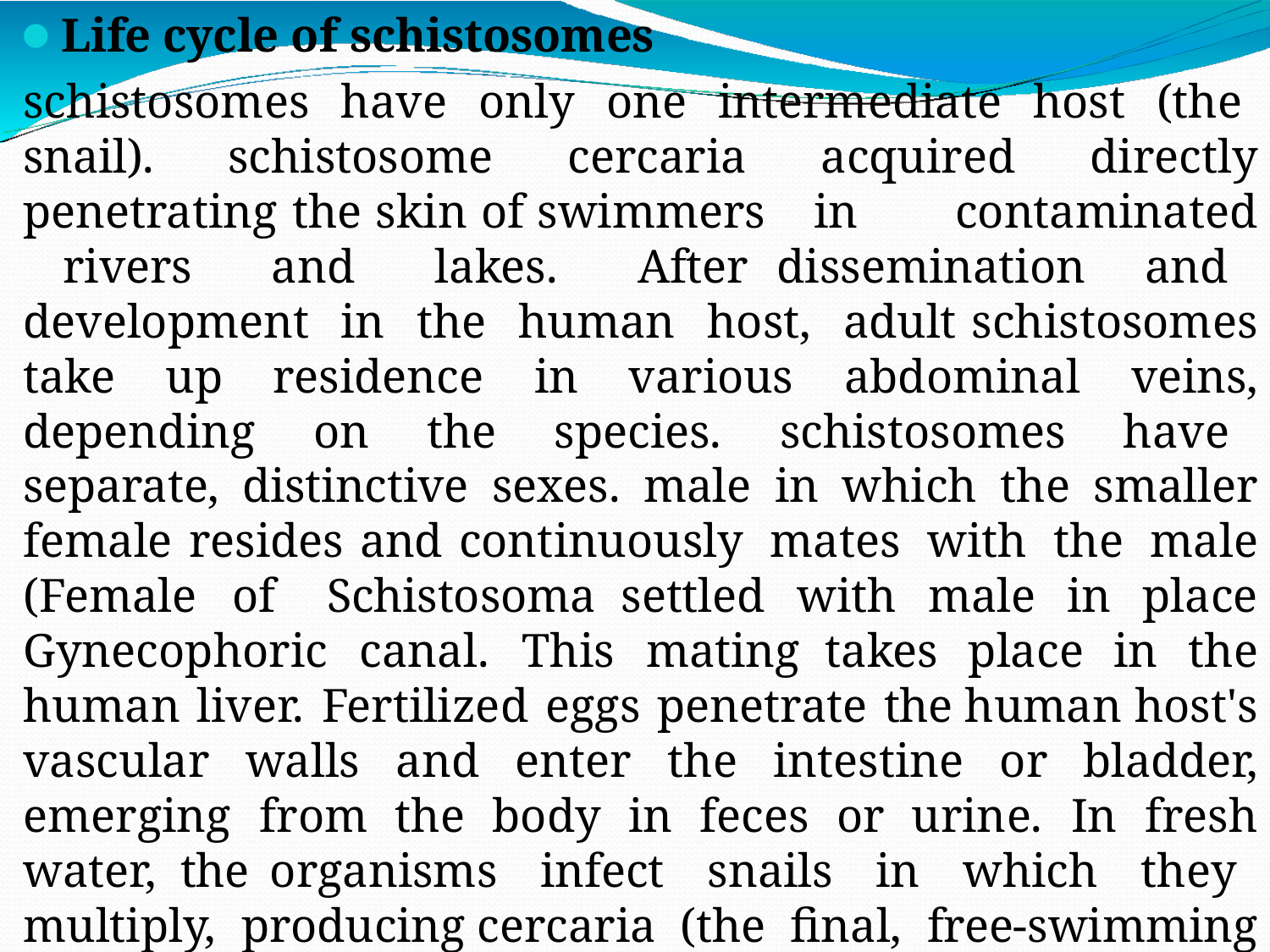

Life cycle of schistosomes
schistosomes  have  only  one  intermediate  host  (the  snail). schistosome cercaria acquired directly penetrating the skin of swimmers  in    contaminated  rivers  and  lakes.  After dissemination  and  development  in  the  human  host,  adult schistosomes take up residence in various abdominal veins, depending  on  the  species.  schistosomes  have  separate, distinctive sexes. male in which the smaller female resides and continuously mates with the male (Female of  Schistosoma settled with male in place Gynecophoric canal. This mating takes place in the human liver. Fertilized eggs penetrate the human host's vascular walls and enter the intestine or bladder, emerging from the body in feces or urine. In fresh water, the organisms  infect  snails  in  which  they  multiply,  producing cercaria  (the  final,  free-swimming  larval  stage  (swimmers itch)), which are released into the fresh water to complete the cycle.